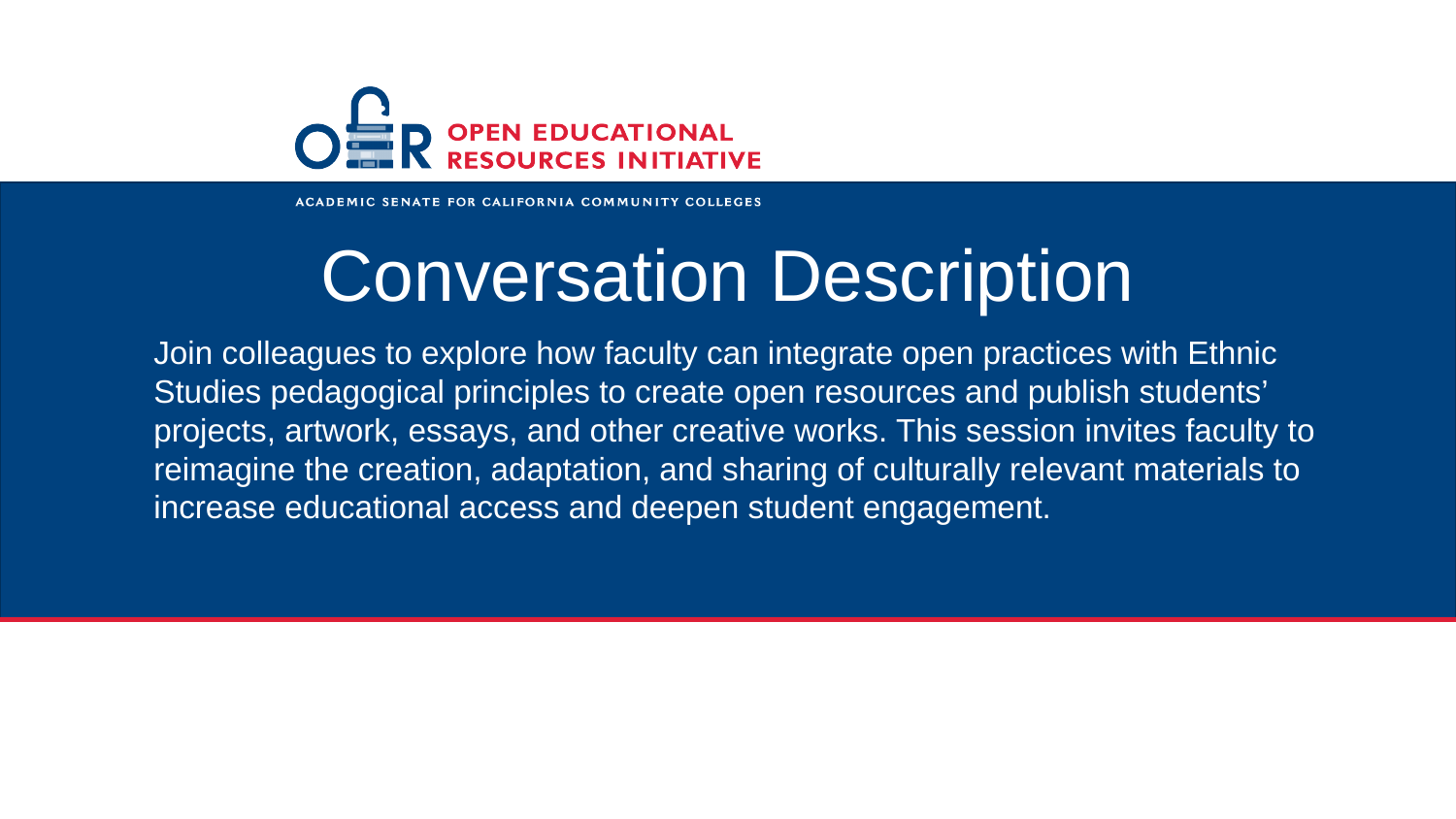

# Conversation Description
Join colleagues to explore how faculty can integrate open practices with Ethnic Studies pedagogical principles to create open resources and publish students’ projects, artwork, essays, and other creative works. This session invites faculty to reimagine the creation, adaptation, and sharing of culturally relevant materials to increase educational access and deepen student engagement.